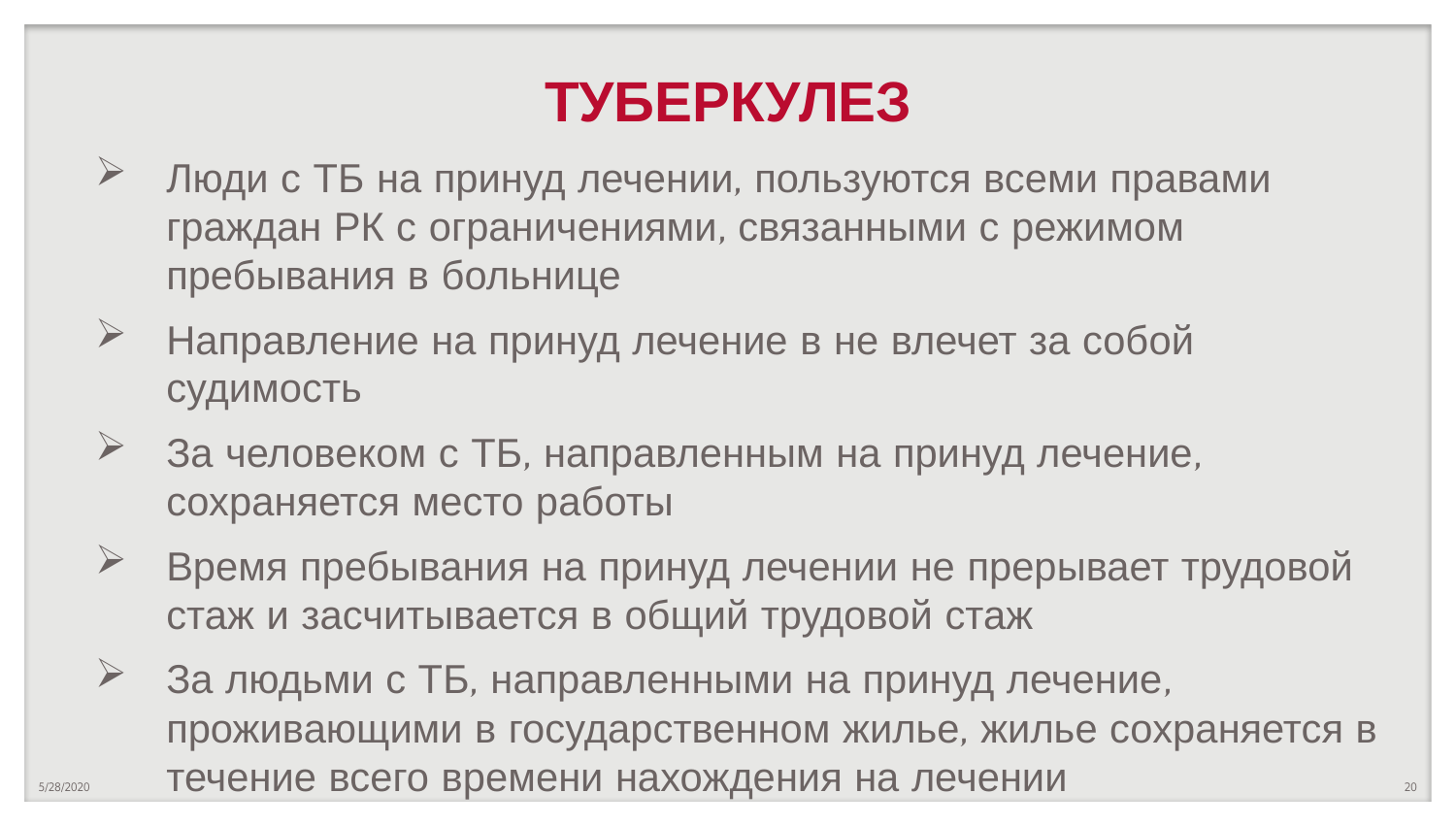

# ТУБЕРКУЛЕЗ
Люди с ТБ на принуд лечении, пользуются всеми правами граждан РК с ограничениями, связанными с режимом пребывания в больнице
Направление на принуд лечение в не влечет за собой судимость
За человеком с ТБ, направленным на принуд лечение, сохраняется место работы
Время пребывания на принуд лечении не прерывает трудовой стаж и засчитывается в общий трудовой стаж
За людьми с ТБ, направленными на принуд лечение, проживающими в государственном жилье, жилье сохраняется в течение всего времени нахождения на лечении
5/28/2020
20